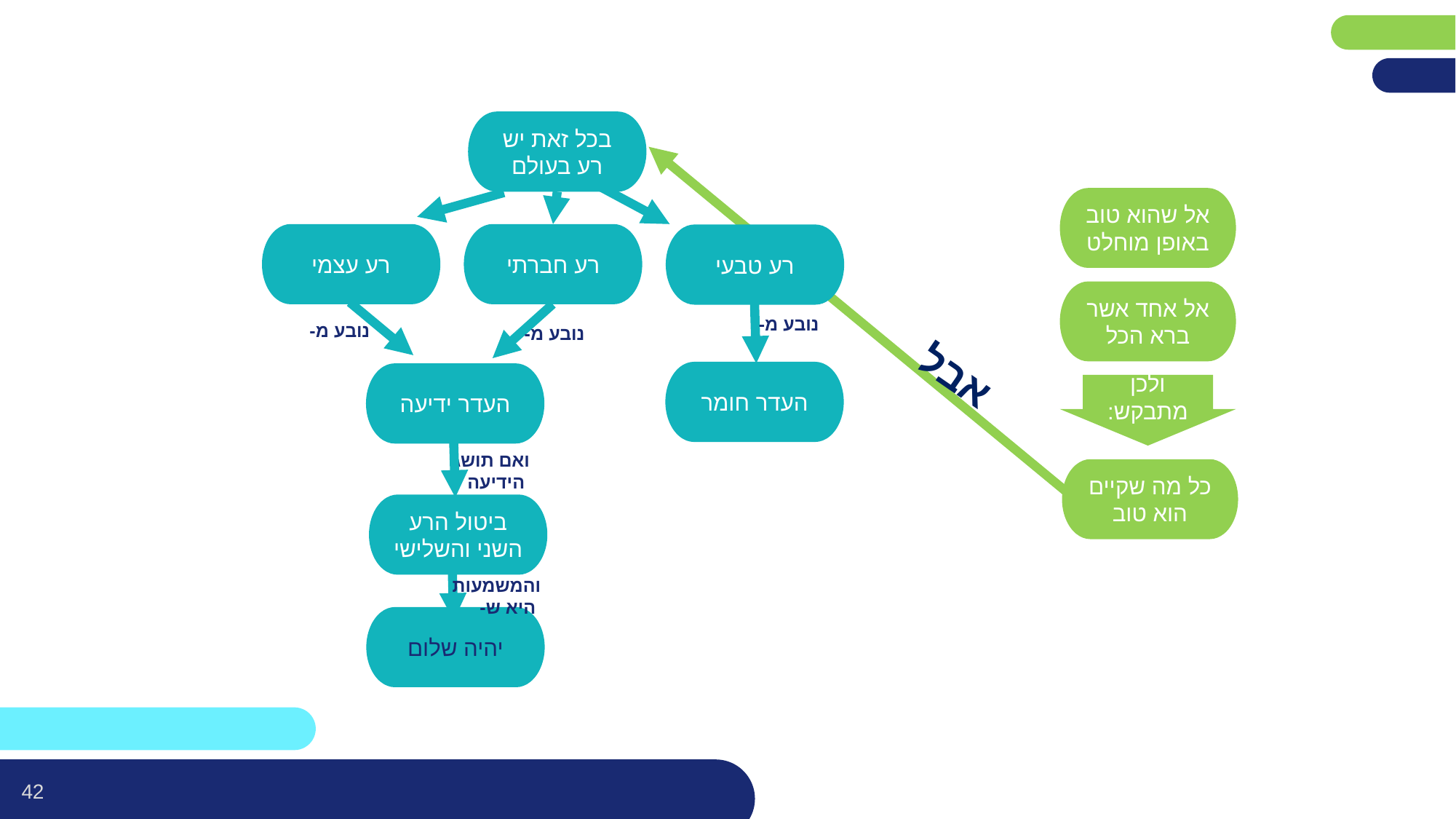

פריסה 4
(הפריסות שונות זו מזו במיקום תיבות הטקסט וגרפיקת הרקע,
ותוכלו לגוון ביניהן)
בכל זאת יש רע בעולם
אל שהוא טוב באופן מוחלט
רע עצמי
רע חברתי
רע טבעי
את השקופית הזו תוכלו לשכפל, על מנת ליצור שקופיות נוספות הזהות לה – אליהן תוכלו להכניס את התכנים.

כדי לשכפל אותה, לחצו עליה קליק ימיני בתפריט השקופיות בצד ובחרו
"שכפל שקופית" או "Duplicate Slide"
(מחקו ריבוע זה לאחר הקריאה)
אל אחד אשר ברא הכל
נובע מ-
נובע מ-
נובע מ-
אבל
העדר חומר
העדר ידיעה
ולכן מתבקש:
ואם תושג
 הידיעה
כל מה שקיים הוא טוב
ביטול הרע השני והשלישי
והמשמעות
 היא ש-
יהיה שלום